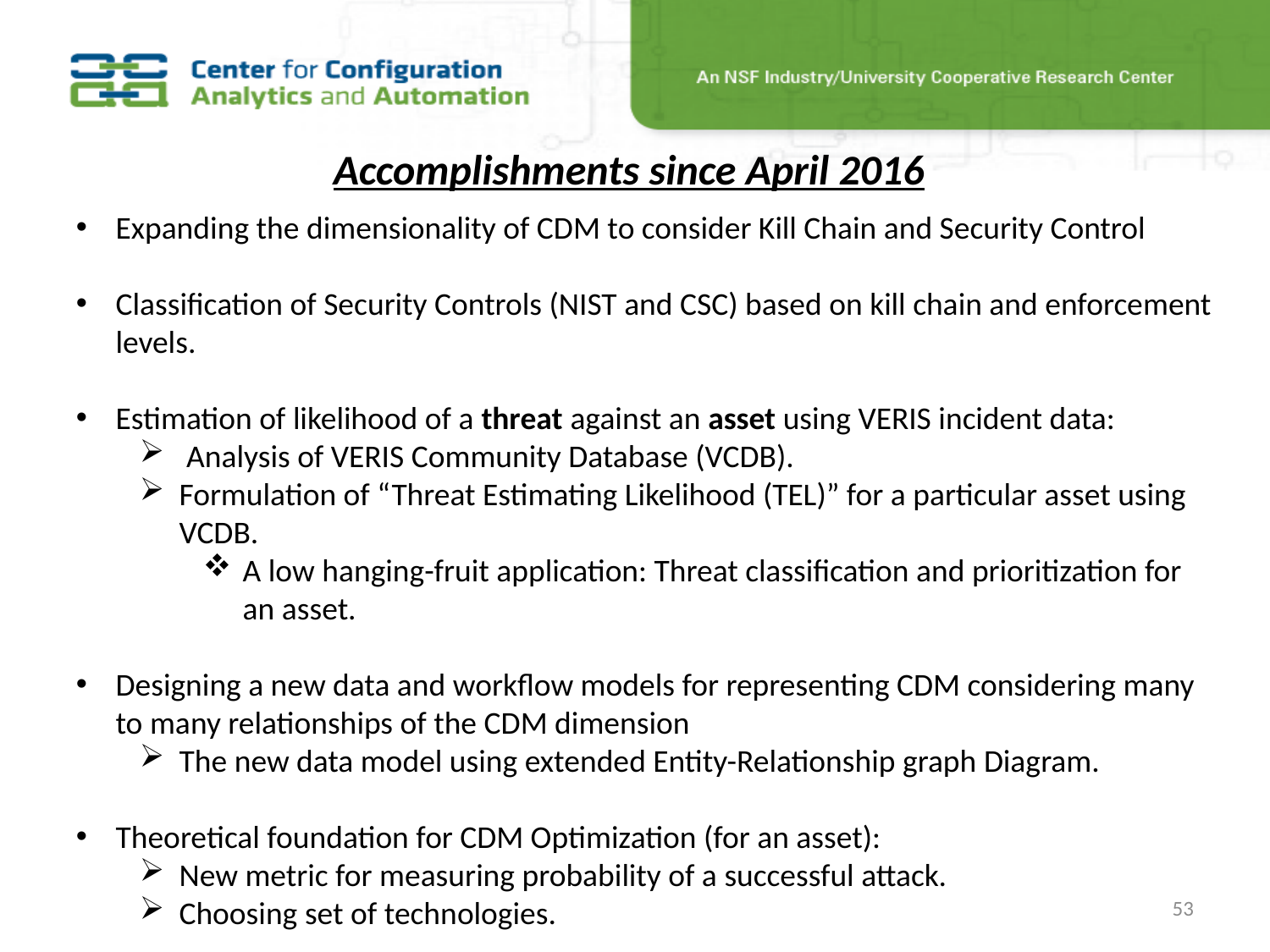

Accomplishments since April 2016
Expanding the dimensionality of CDM to consider Kill Chain and Security Control

Classification of Security Controls (NIST and CSC) based on kill chain and enforcement levels.

Estimation of likelihood of a threat against an asset using VERIS incident data:
 Analysis of VERIS Community Database (VCDB).
Formulation of “Threat Estimating Likelihood (TEL)” for a particular asset using VCDB.
A low hanging-fruit application: Threat classification and prioritization for an asset.

Designing a new data and workflow models for representing CDM considering many to many relationships of the CDM dimension
The new data model using extended Entity-Relationship graph Diagram.

Theoretical foundation for CDM Optimization (for an asset):
New metric for measuring probability of a successful attack.
Choosing set of technologies.
53